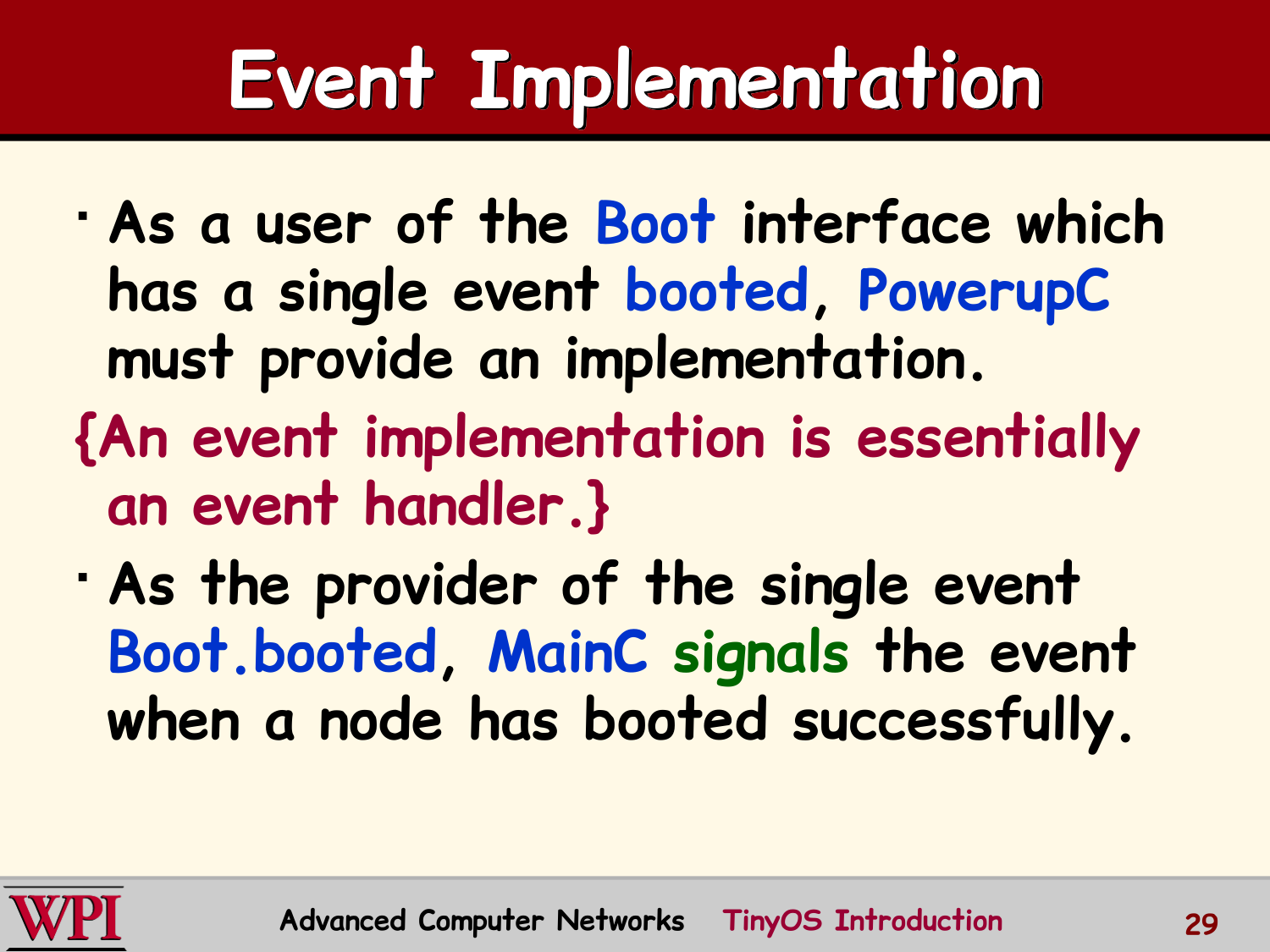

# Event Implementation
As a user of the Boot interface which has a single event booted, PowerupC must provide an implementation.
{An event implementation is essentially an event handler.}
As the provider of the single event Boot.booted, MainC signals the event when a node has booted successfully.

Advanced Computer Networks   TinyOS Introduction
29